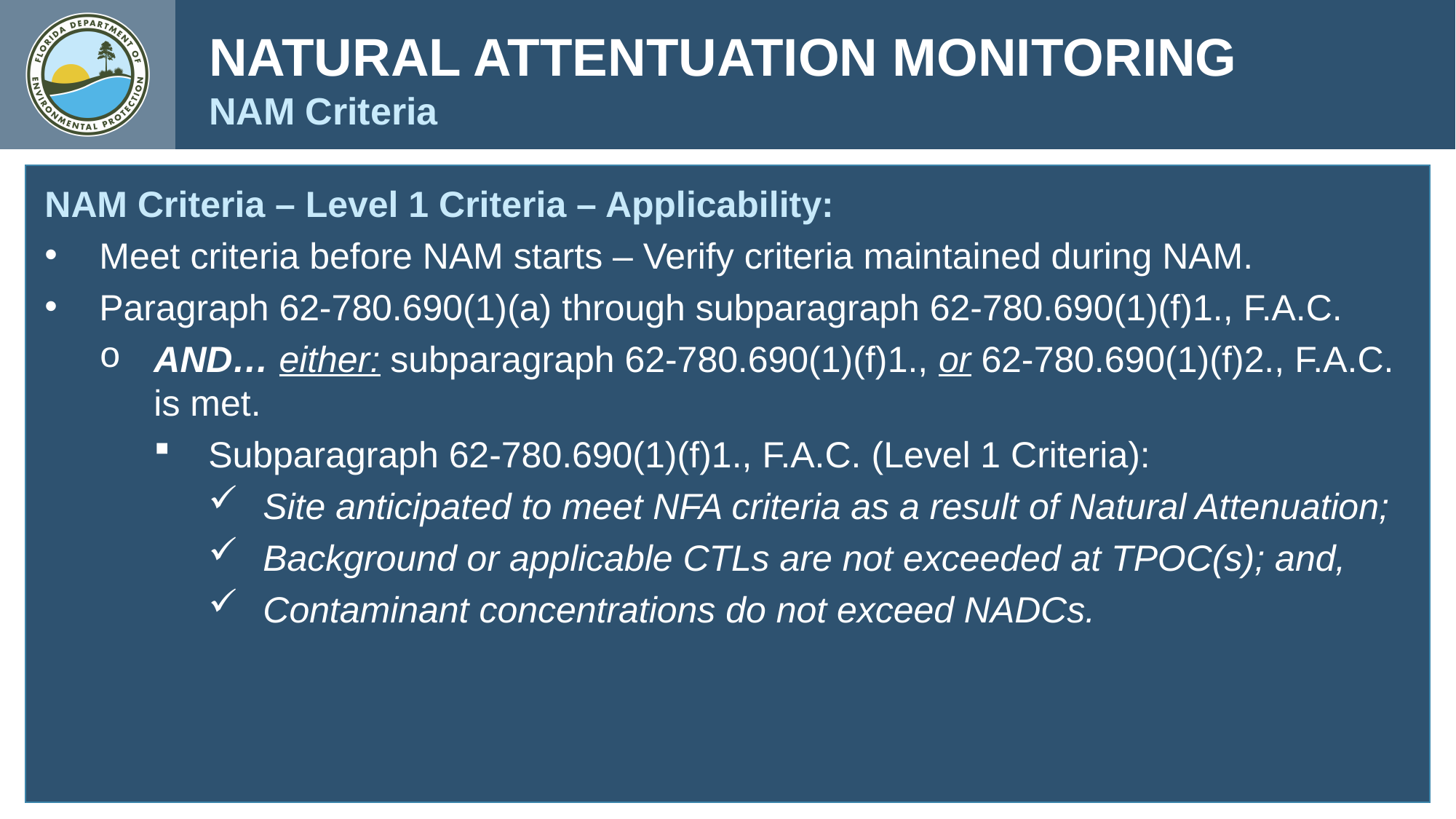

NATURAL ATTENTUATION MONITORING
NAM Criteria
NAM Criteria – Level 1 Criteria – Applicability:
Meet criteria before NAM starts – Verify criteria maintained during NAM.
Paragraph 62-780.690(1)(a) through subparagraph 62-780.690(1)(f)1., F.A.C.
AND… either: subparagraph 62-780.690(1)(f)1., or 62-780.690(1)(f)2., F.A.C. is met.
Subparagraph 62-780.690(1)(f)1., F.A.C. (Level 1 Criteria):
Site anticipated to meet NFA criteria as a result of Natural Attenuation;
Background or applicable CTLs are not exceeded at TPOC(s); and,
Contaminant concentrations do not exceed NADCs.